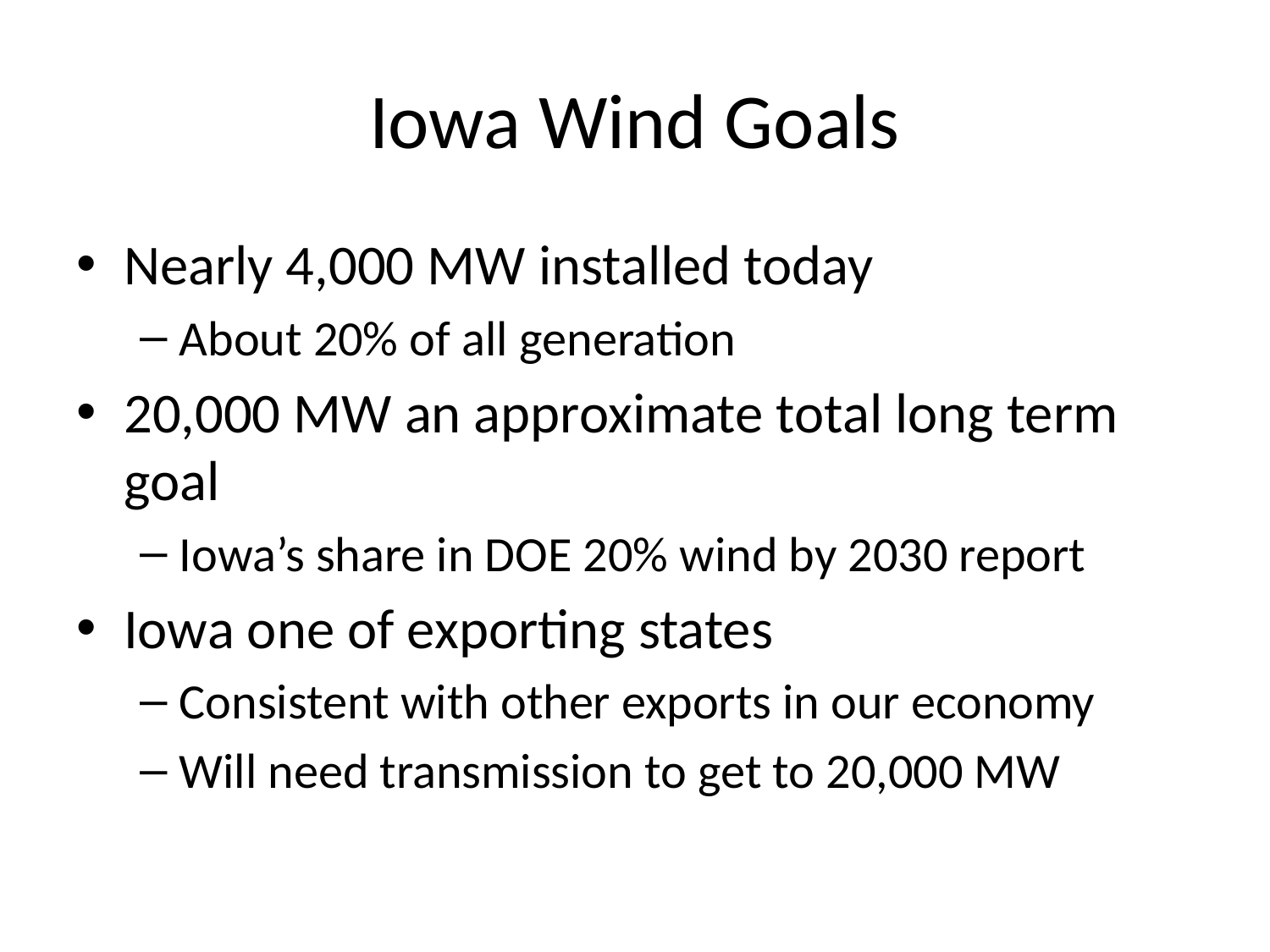

# Iowa Wind Goals
Nearly 4,000 MW installed today
About 20% of all generation
20,000 MW an approximate total long term goal
Iowa’s share in DOE 20% wind by 2030 report
Iowa one of exporting states
Consistent with other exports in our economy
Will need transmission to get to 20,000 MW